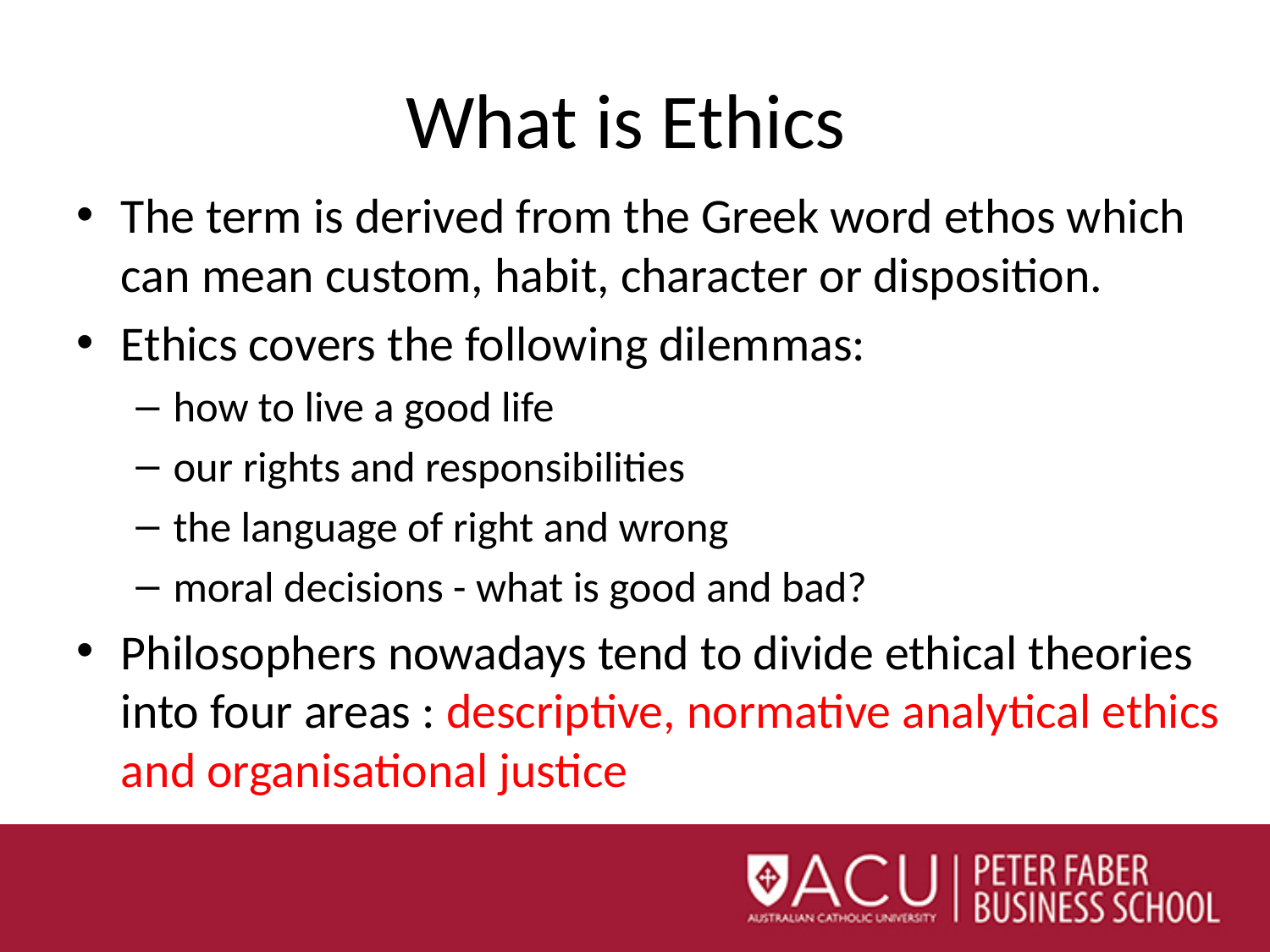

# What is Ethics
The term is derived from the Greek word ethos which can mean custom, habit, character or disposition.
Ethics covers the following dilemmas:
how to live a good life
our rights and responsibilities
the language of right and wrong
moral decisions - what is good and bad?
Philosophers nowadays tend to divide ethical theories into four areas : descriptive, normative analytical ethics and organisational justice